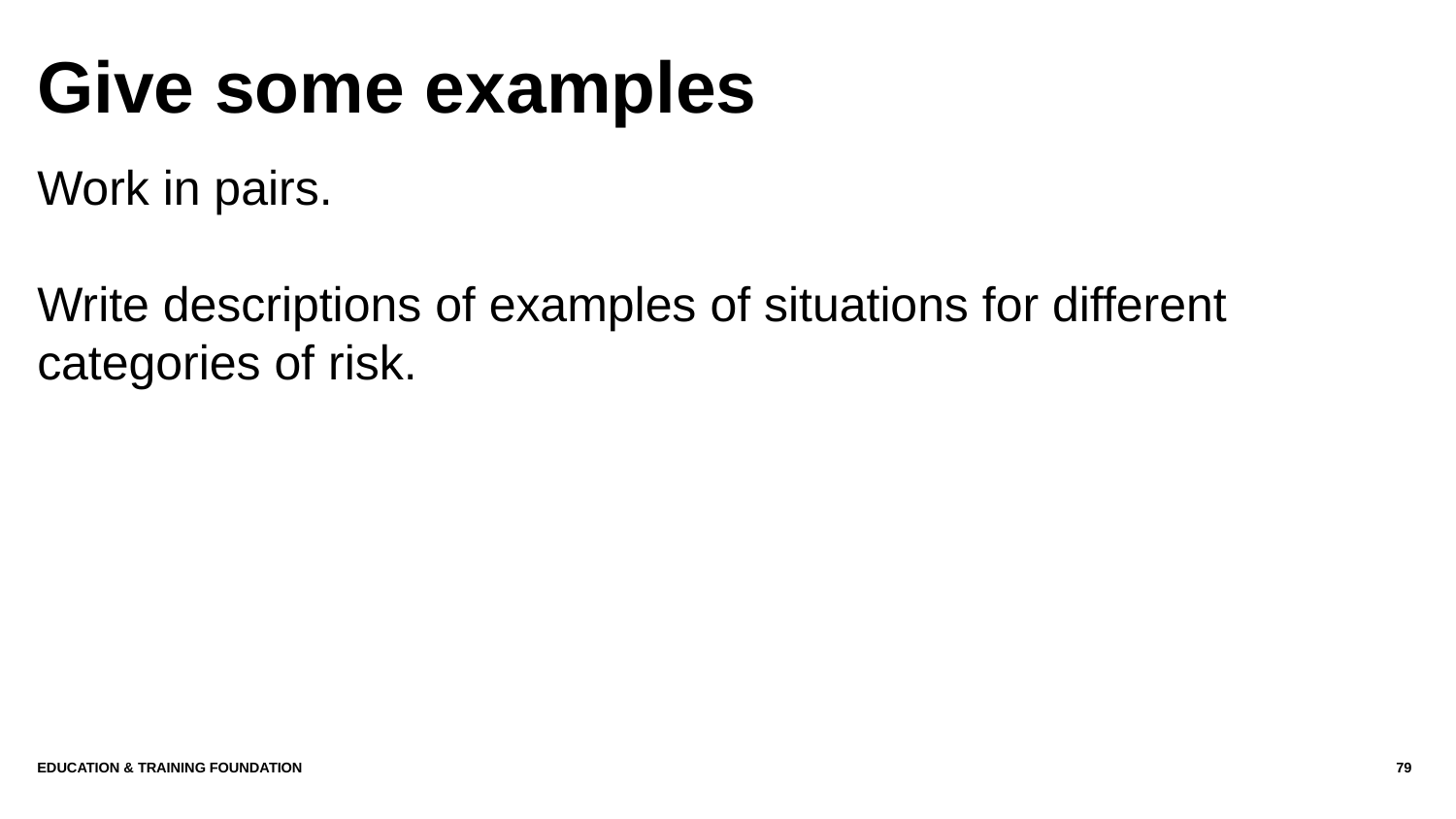

# Give some examples
Work in pairs.

Write descriptions of examples of situations for different categories of risk.
Education & Training Foundation
79